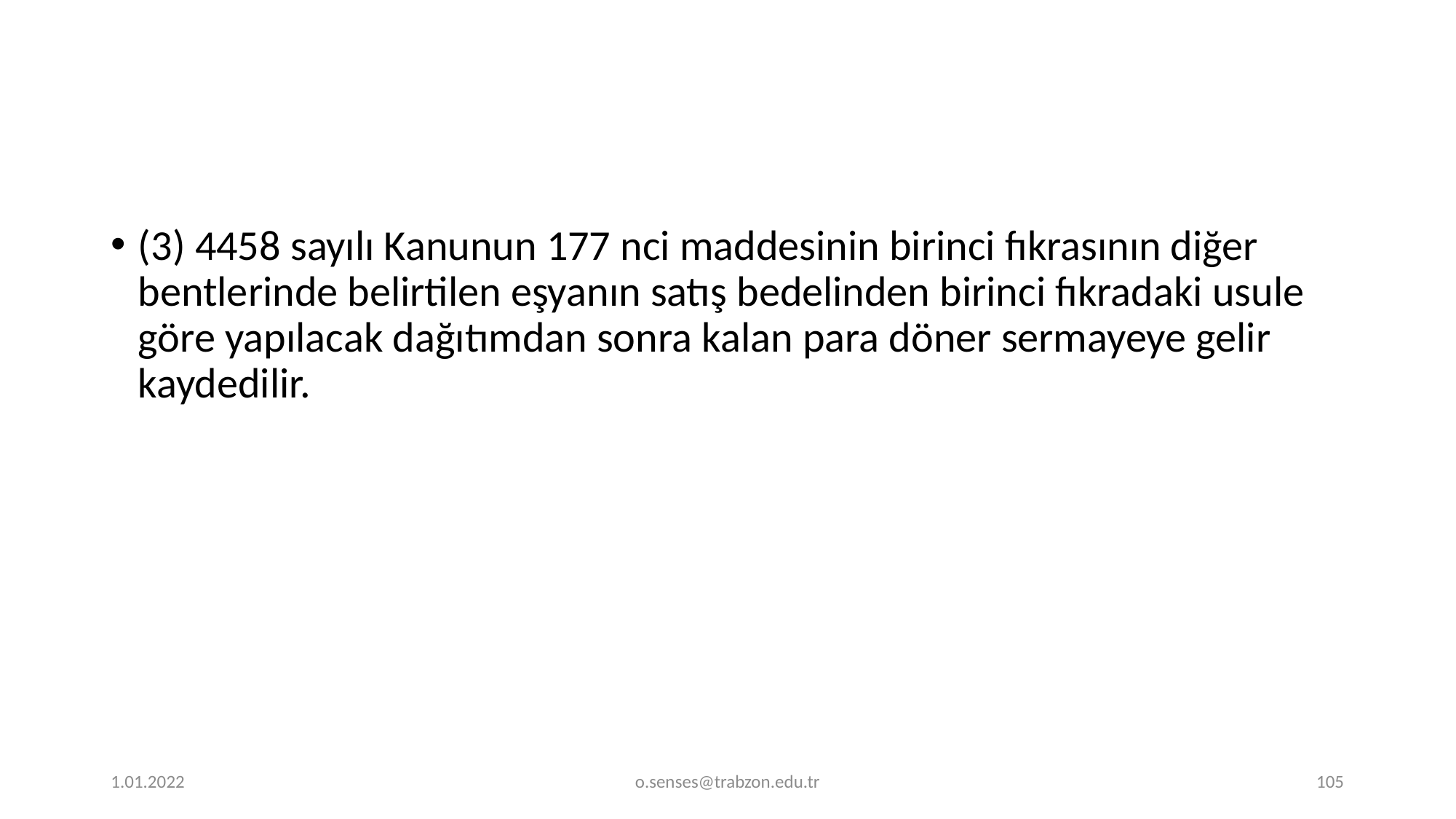

(3) 4458 sayılı Kanunun 177 nci maddesinin birinci fıkrasının diğer bentlerinde belirtilen eşyanın satış bedelinden birinci fıkradaki usule göre yapılacak dağıtımdan sonra kalan para döner sermayeye gelir kaydedilir.
1.01.2022
o.senses@trabzon.edu.tr
105